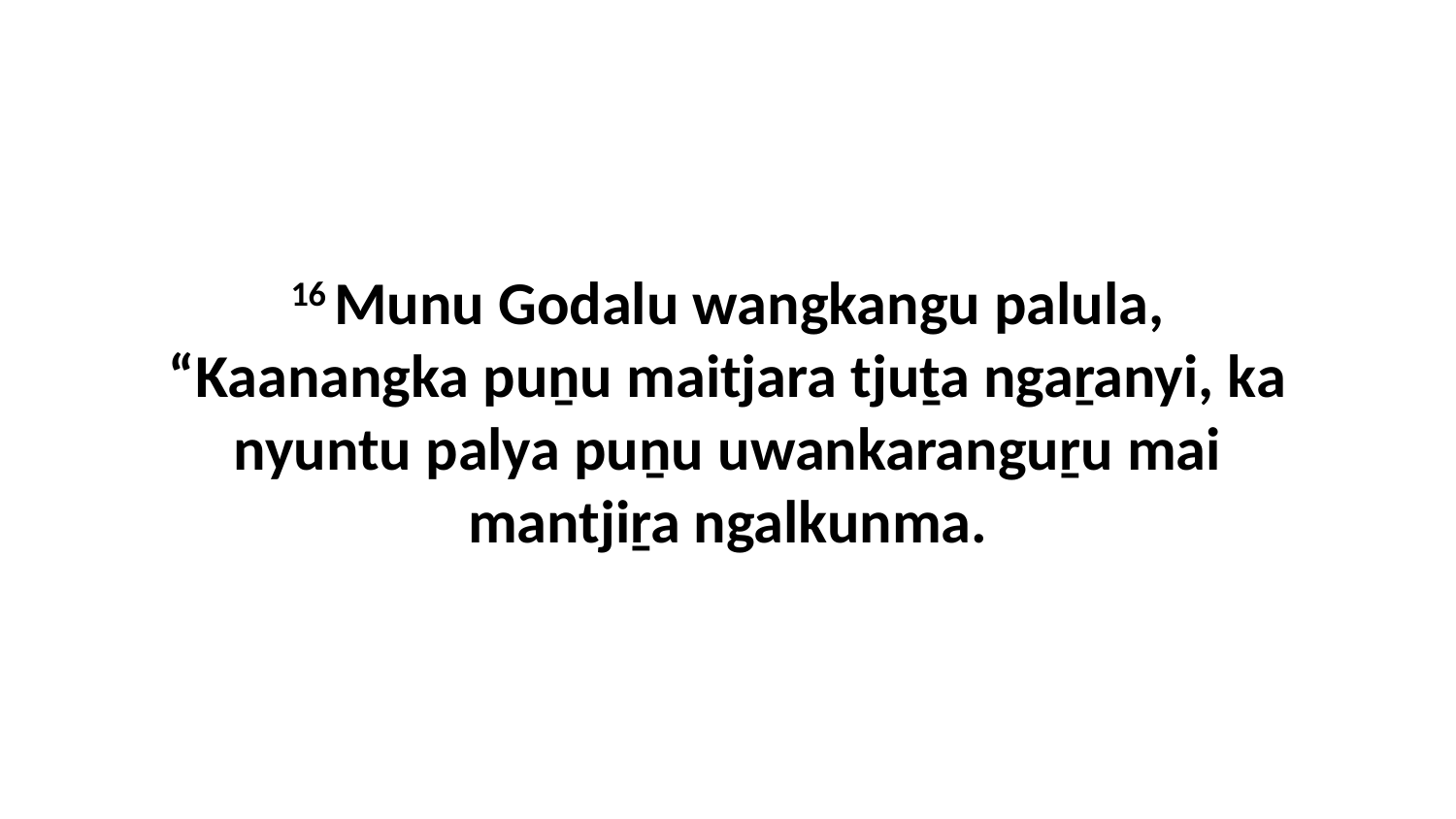

16 Munu Godalu wangkangu palula, “Kaanangka puṉu maitjara tjuṯa ngaṟanyi, ka nyuntu palya puṉu uwankaranguṟu mai mantjiṟa ngalkunma.